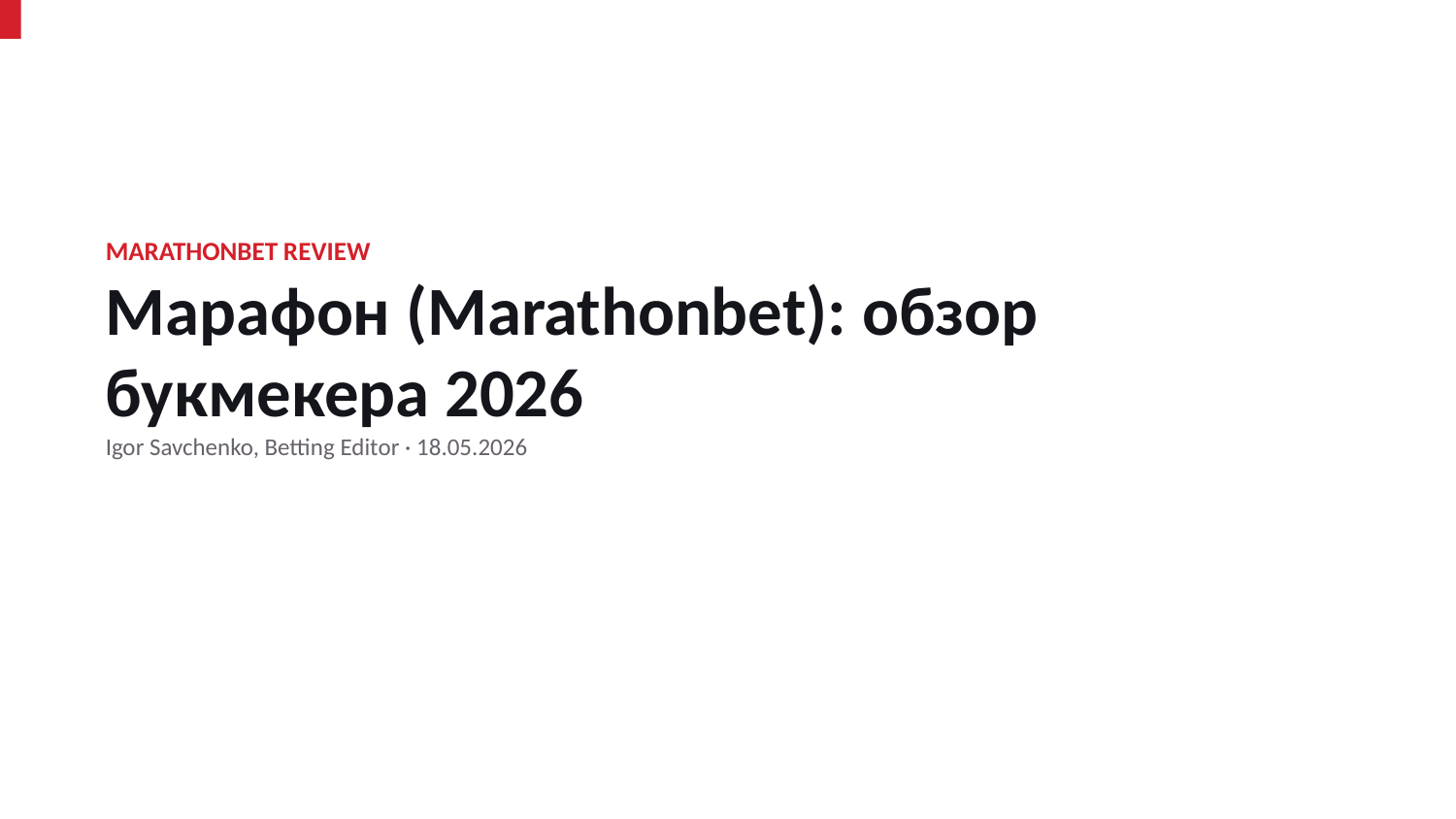

MARATHONBET REVIEW
Марафон (Marathonbet): обзор букмекера 2026
Igor Savchenko, Betting Editor · 18.05.2026